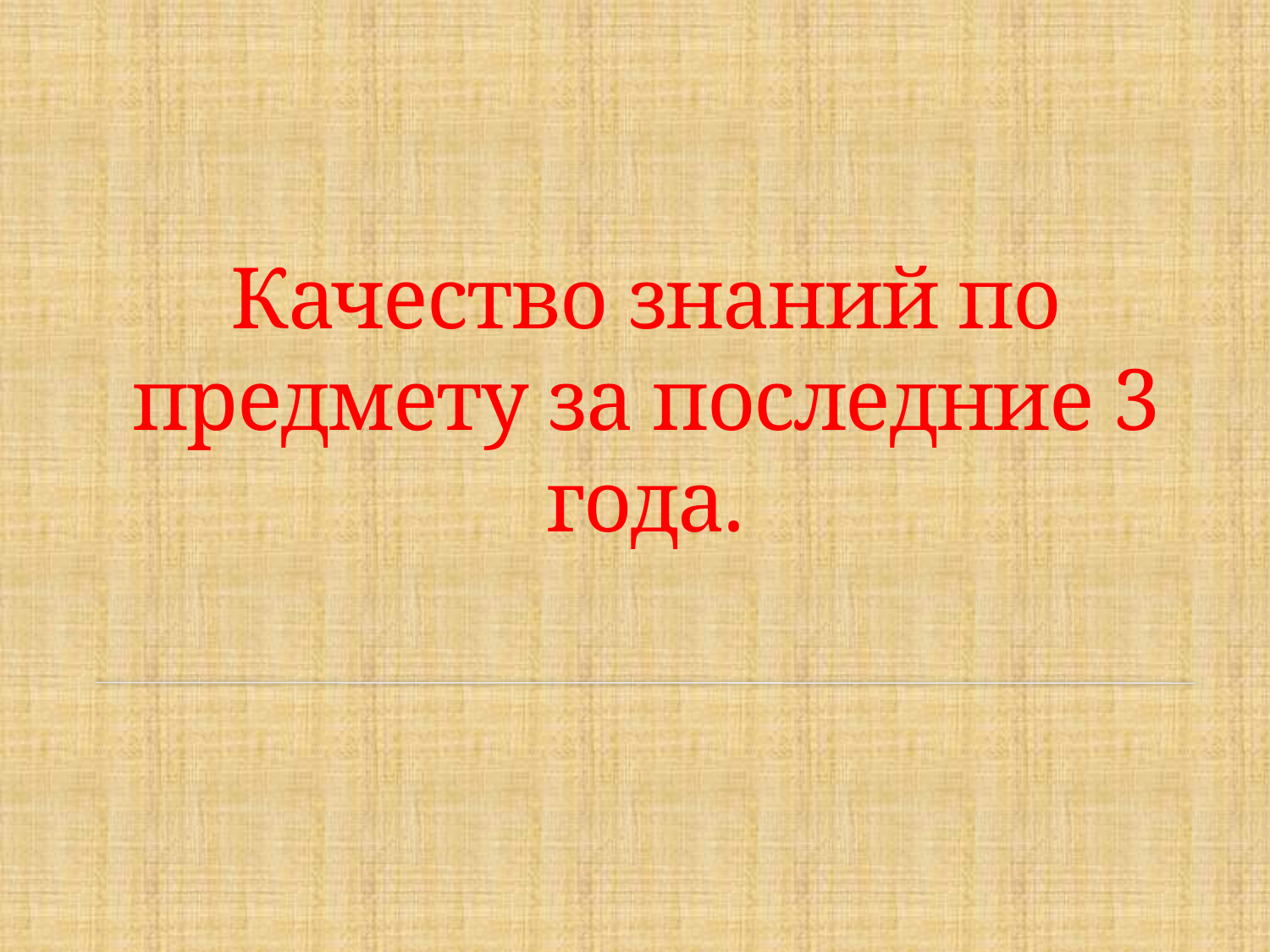

# Качество знаний по предмету за последние 3 года.